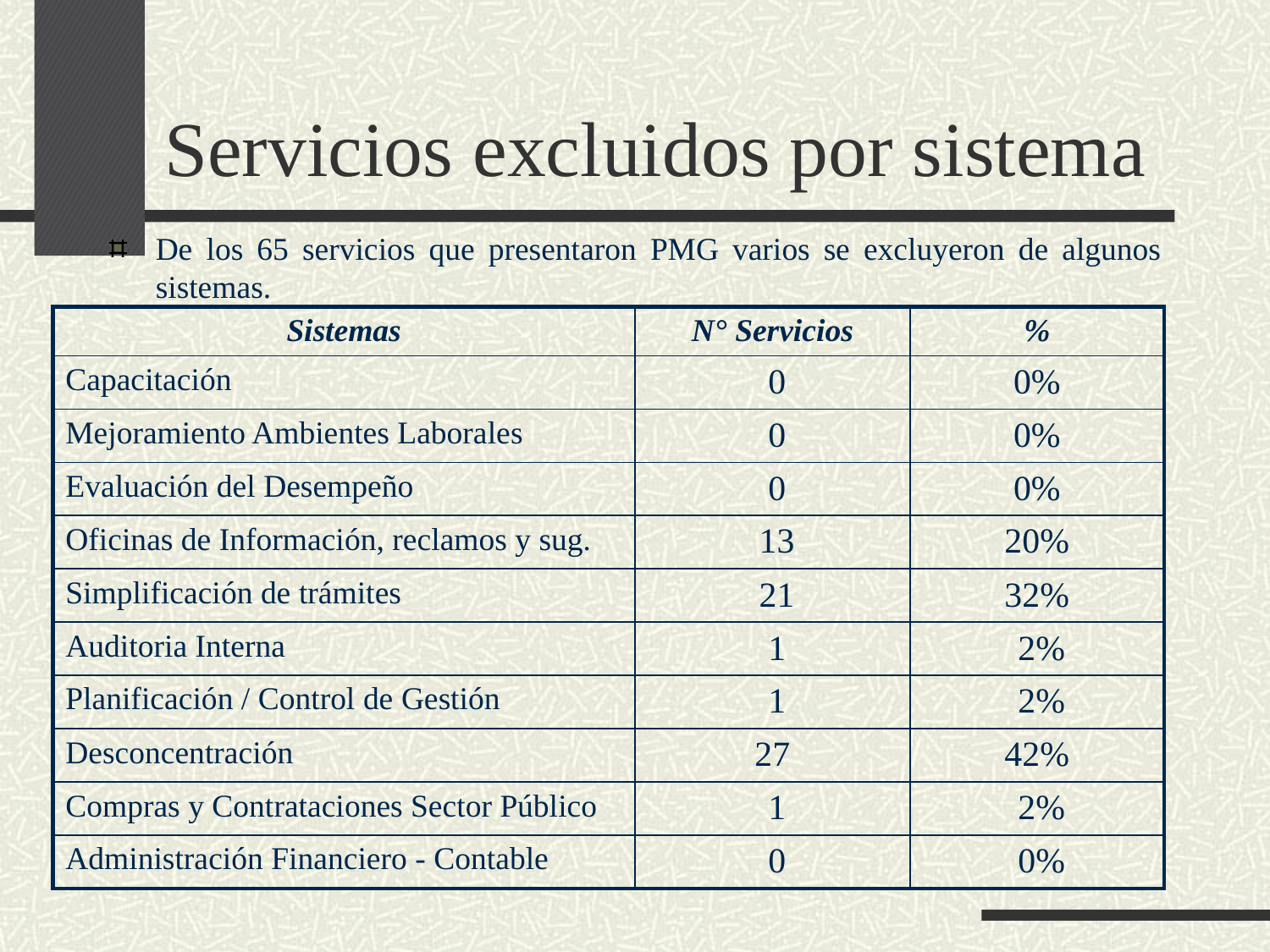

# Servicios excluidos por sistema
De los 65 servicios que presentaron PMG varios se excluyeron de algunos sistemas.
| Sistemas | N° Servicios | % |
| --- | --- | --- |
| Capacitación | 0 | 0% |
| Mejoramiento Ambientes Laborales | 0 | 0% |
| Evaluación del Desempeño | 0 | 0% |
| Oficinas de Información, reclamos y sug. | 13 | 20% |
| Simplificación de trámites | 21 | 32% |
| Auditoria Interna | 1 | 2% |
| Planificación / Control de Gestión | 1 | 2% |
| Desconcentración | 27 | 42% |
| Compras y Contrataciones Sector Público | 1 | 2% |
| Administración Financiero - Contable | 0 | 0% |